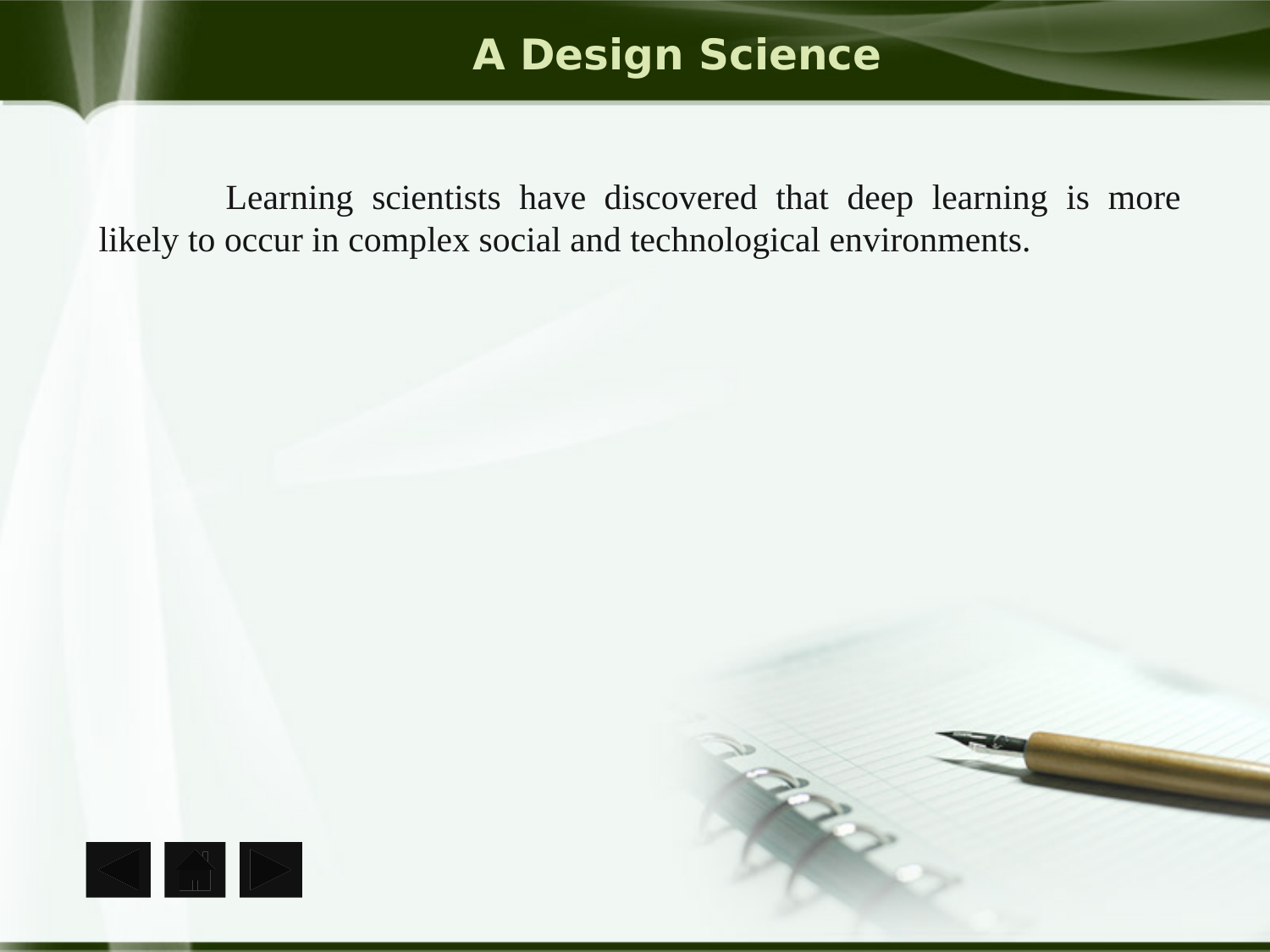

# A Design Science

	Learning scientists have discovered that deep learning is more likely to occur in complex social and technological environments.